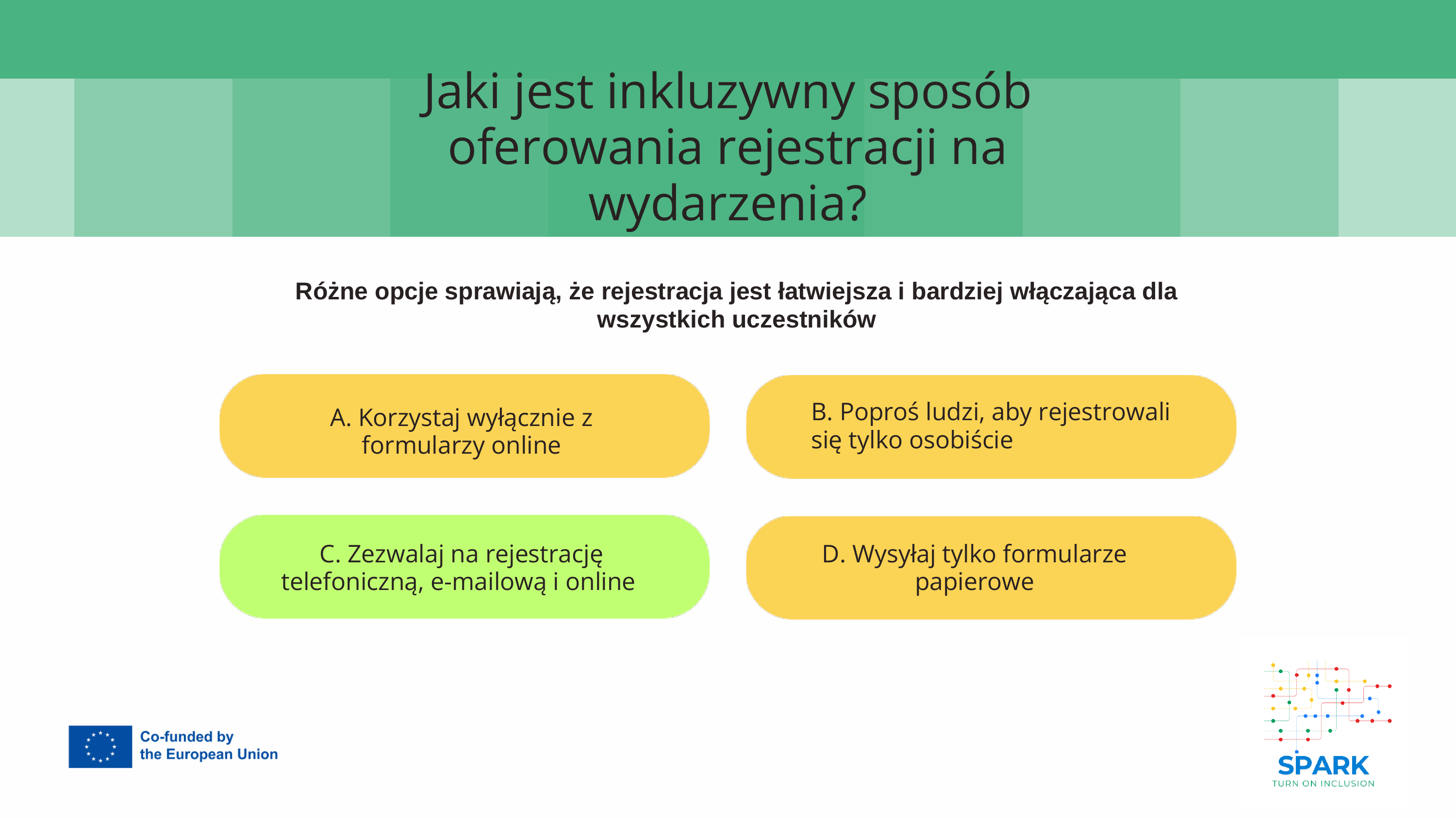

7
Jaki jest inkluzywny sposób oferowania rejestracji na wydarzenia?
Różne opcje sprawiają, że rejestracja jest łatwiejsza i bardziej włączająca dla wszystkich uczestników

B. Poproś ludzi, aby rejestrowali się tylko osobiście
A. Korzystaj wyłącznie z formularzy online

C. Zezwalaj na rejestrację telefoniczną, e-mailową i online
D. Wysyłaj tylko formularze papierowe